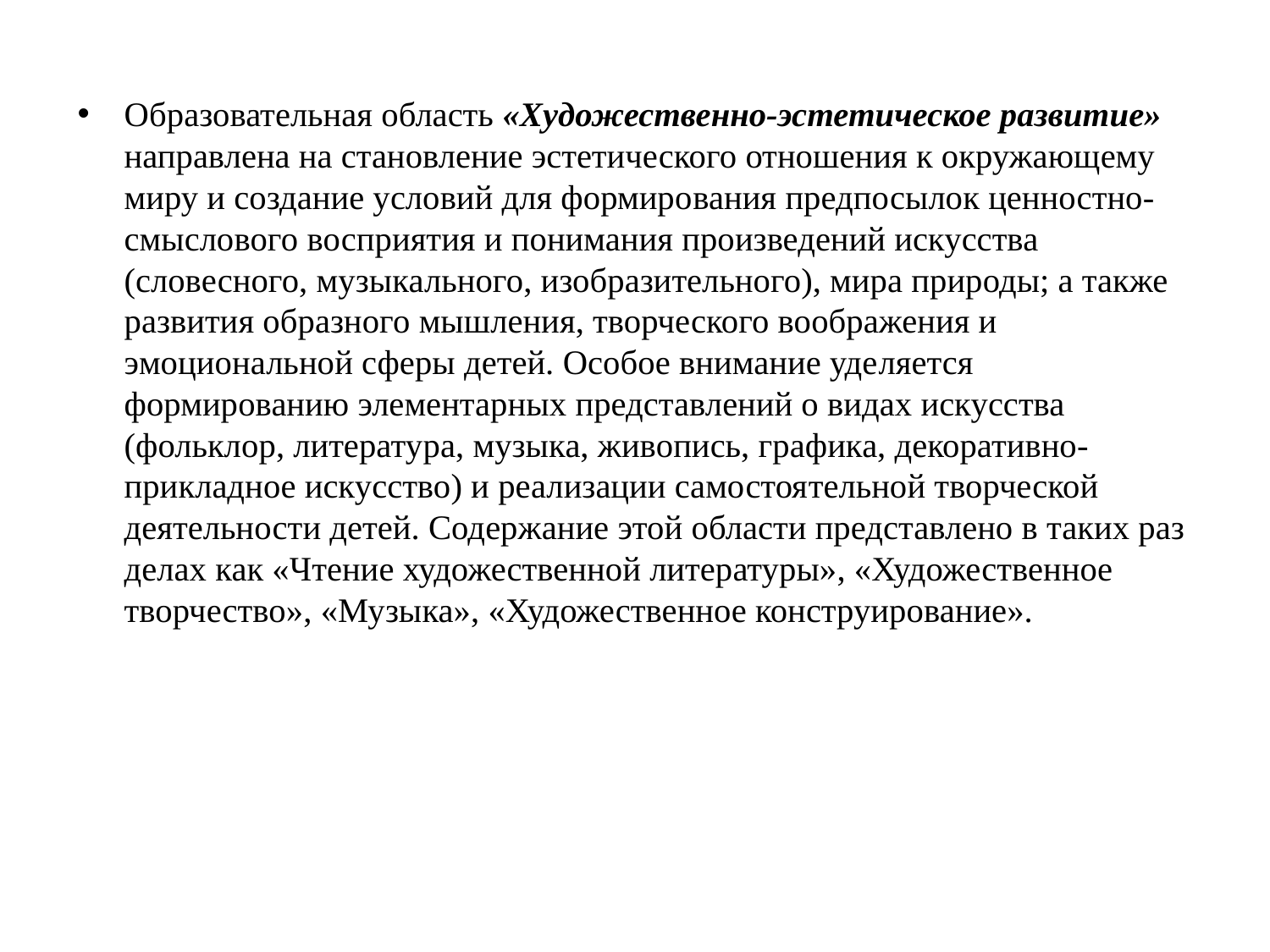

Образовательная область «Художественно-эстетическое развитие» направлена на становление эстетического отношения к окружающему миру и создание условий для формиро­вания предпосылок ценностно-смыслового восприятия и понимания произведений искусства (словесного, музыкального, изобразительного), мира природы; а также развития образного мышления, творческого воображения и эмоциональной сферы детей. Особое внимание уде­ляется формированию элементарных представлений о видах искусства (фольклор, литерату­ра, музыка, живопись, графика, декоративно-прикладное искусство) и реализации самостоя­тельной творческой деятельности детей. Содержание этой области представлено в таких раз­делах как «Чтение художественной литературы», «Художественное творчество», «Музыка», «Художественное конструирование».